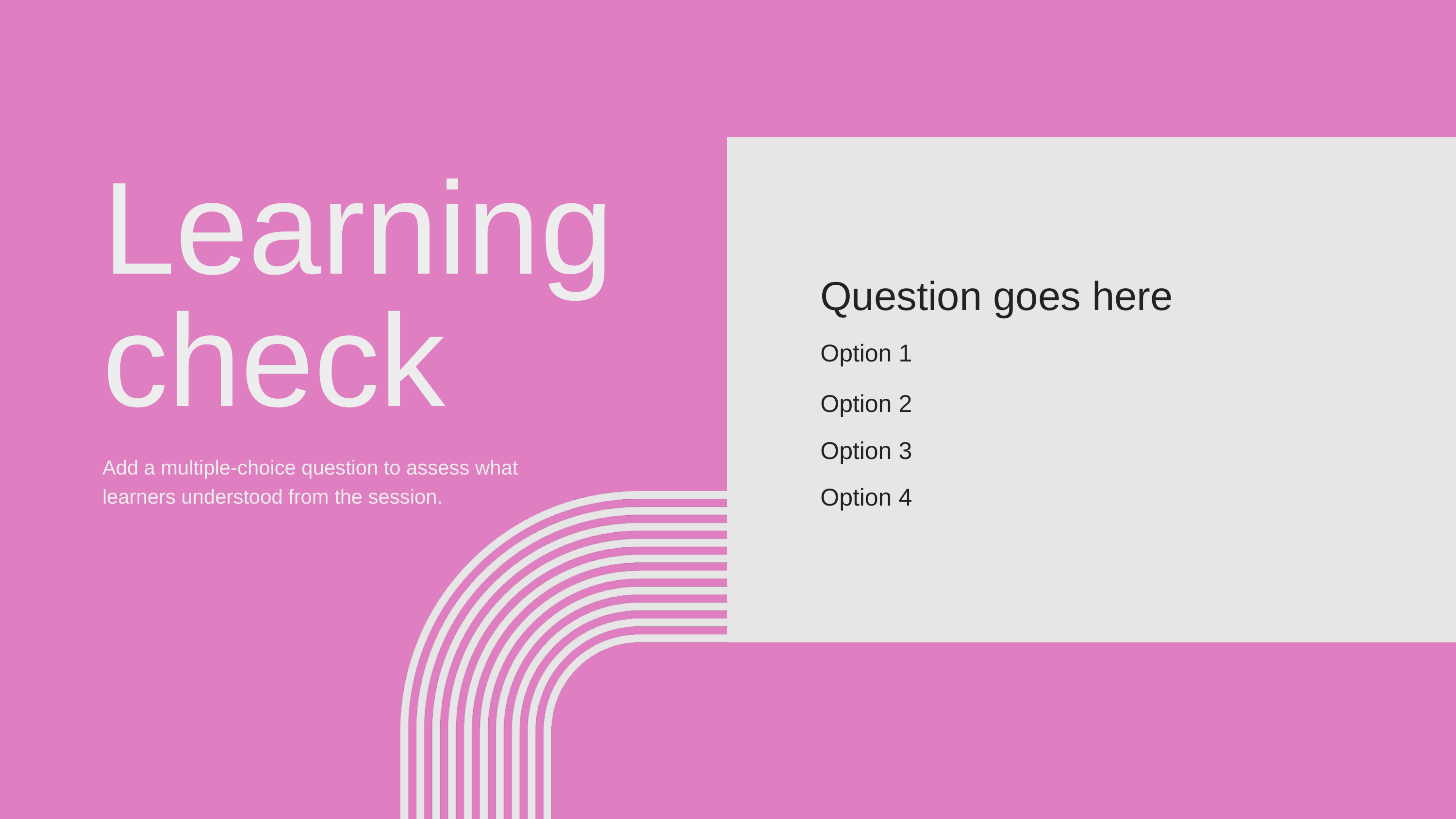

Learning check
Question goes here
Option 1
Option 2
Option 3
Add a multiple-choice question to assess what learners understood from the session.
Option 4